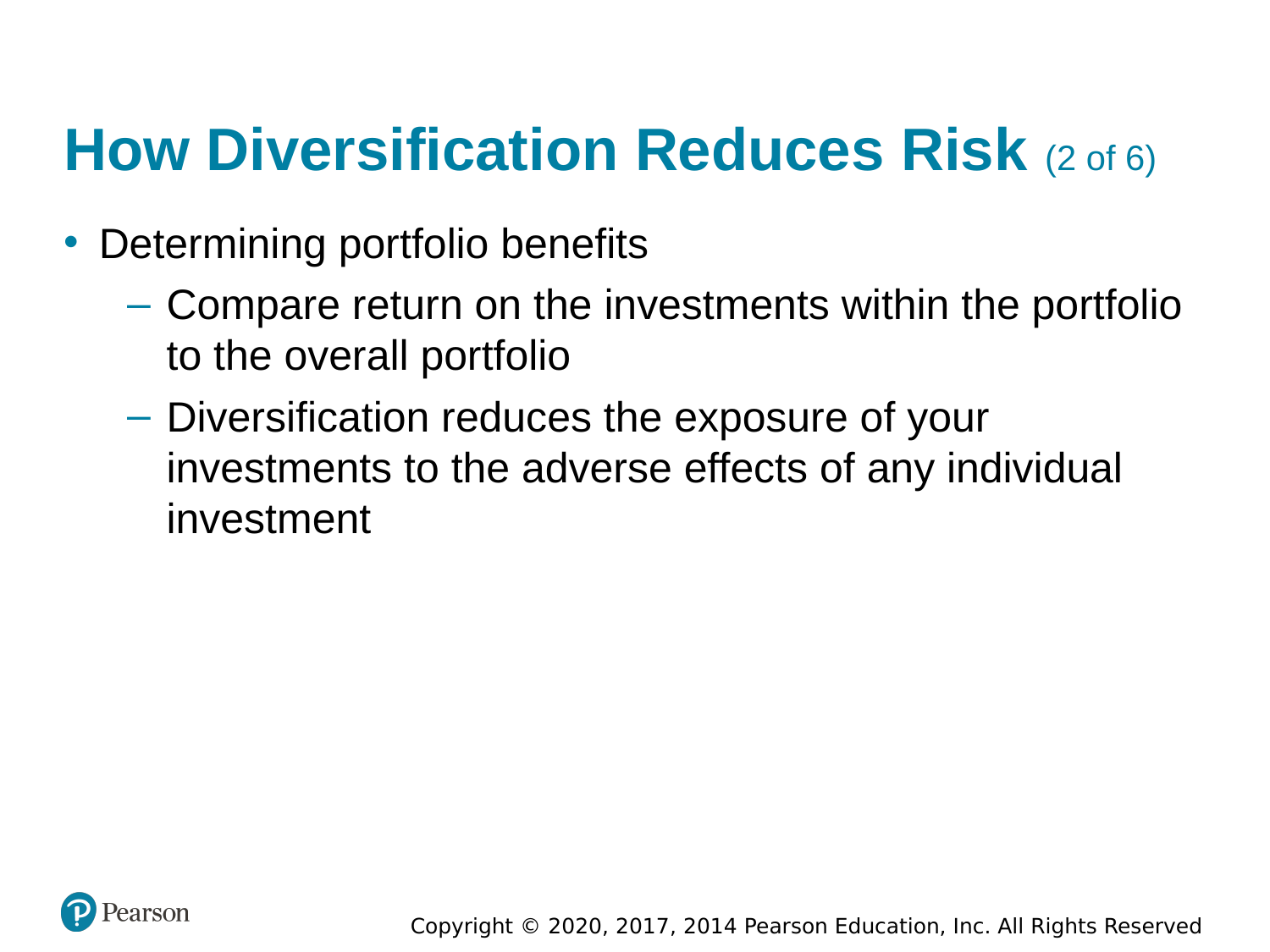

# How Diversification Reduces Risk (2 of 6)
Determining portfolio benefits
Compare return on the investments within the portfolio to the overall portfolio
Diversification reduces the exposure of your investments to the adverse effects of any individual investment